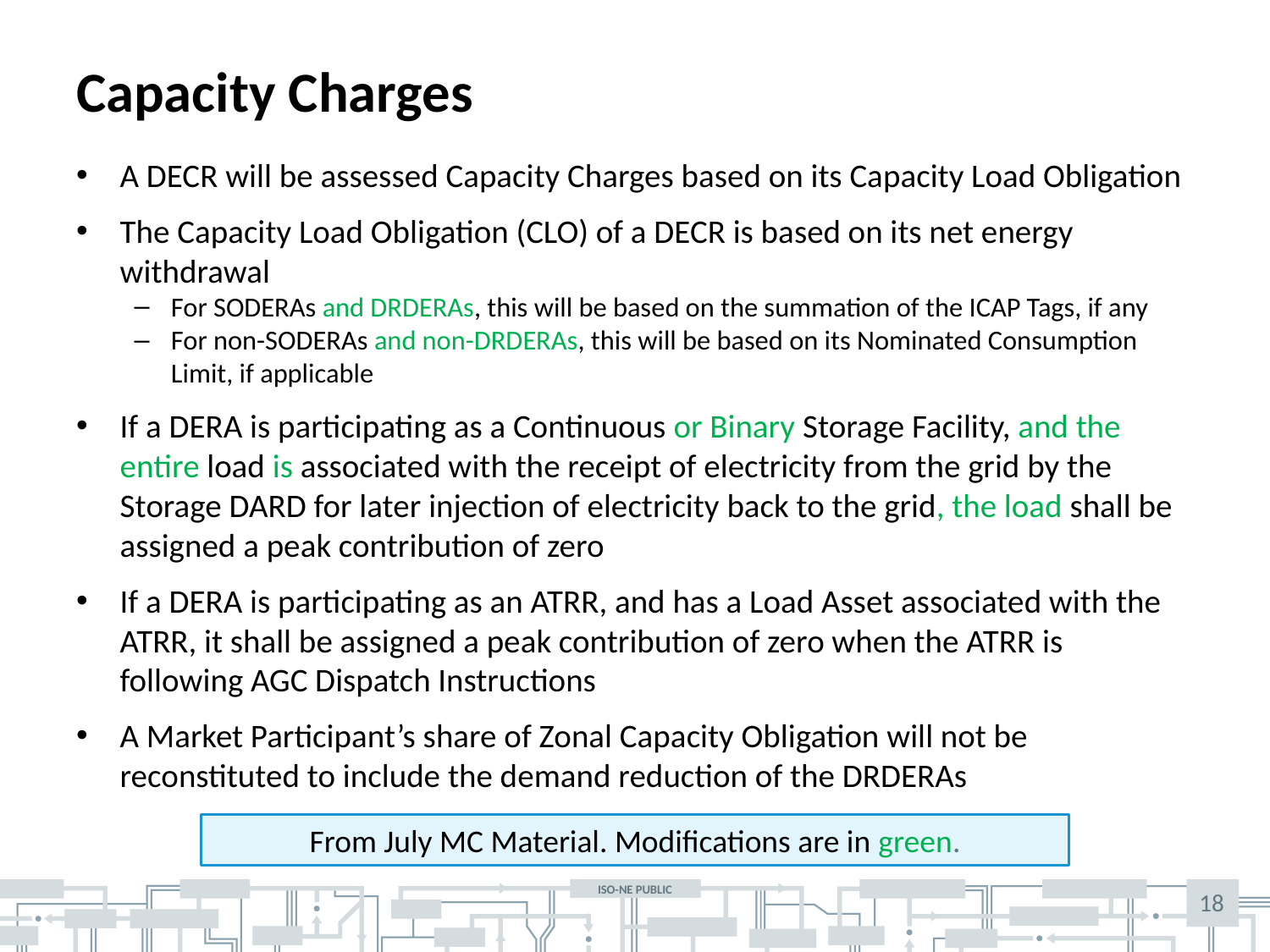

# Capacity Charges
A DECR will be assessed Capacity Charges based on its Capacity Load Obligation
The Capacity Load Obligation (CLO) of a DECR is based on its net energy withdrawal
For SODERAs and DRDERAs, this will be based on the summation of the ICAP Tags, if any
For non-SODERAs and non-DRDERAs, this will be based on its Nominated Consumption Limit, if applicable
If a DERA is participating as a Continuous or Binary Storage Facility, and the entire load is associated with the receipt of electricity from the grid by the Storage DARD for later injection of electricity back to the grid, the load shall be assigned a peak contribution of zero
If a DERA is participating as an ATRR, and has a Load Asset associated with the ATRR, it shall be assigned a peak contribution of zero when the ATRR is following AGC Dispatch Instructions
A Market Participant’s share of Zonal Capacity Obligation will not be reconstituted to include the demand reduction of the DRDERAs
From July MC Material. Modifications are in green.
18